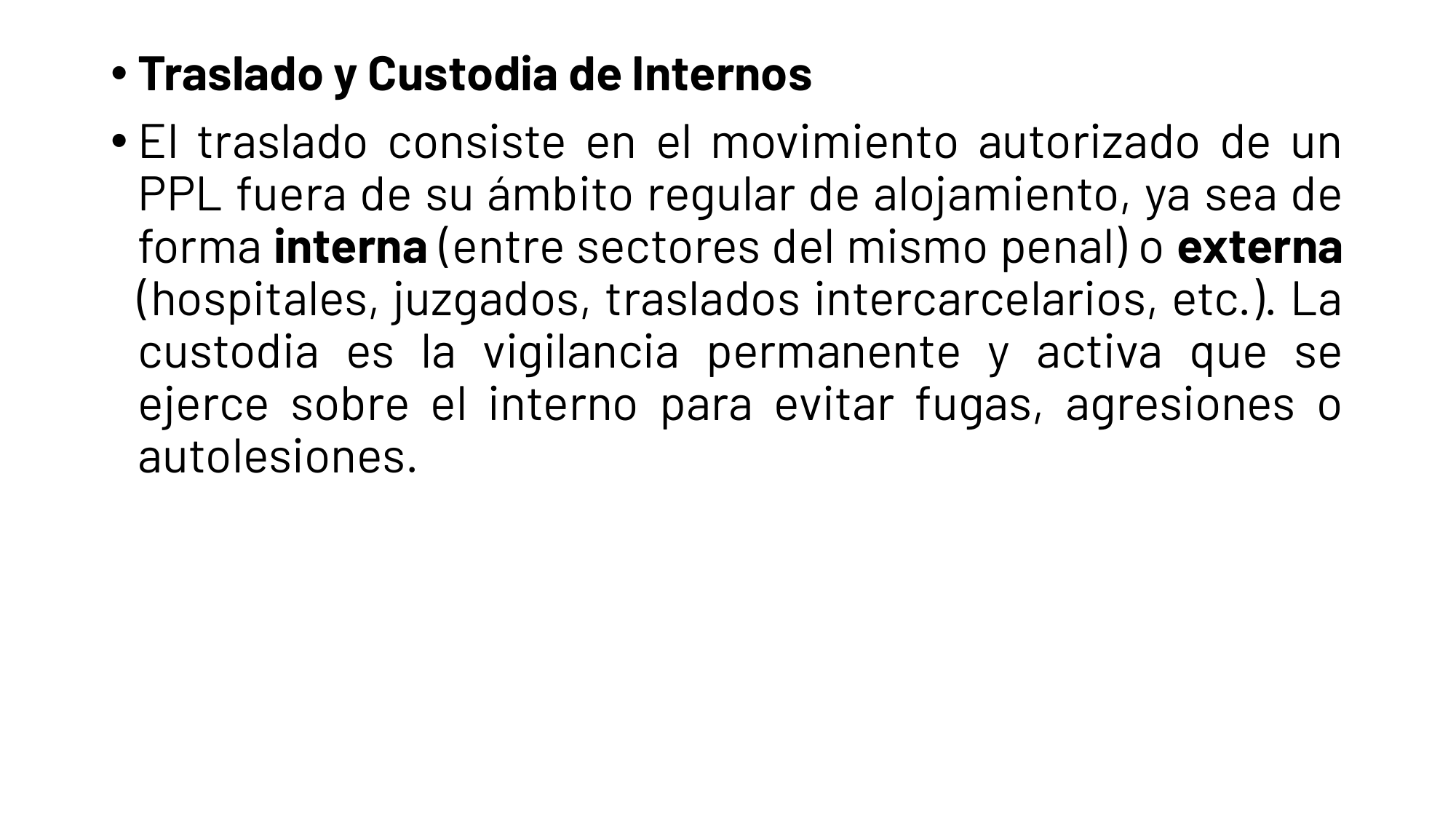

Traslado y Custodia de Internos
El traslado consiste en el movimiento autorizado de un PPL fuera de su ámbito regular de alojamiento, ya sea de forma interna (entre sectores del mismo penal) o externa (hospitales, juzgados, traslados intercarcelarios, etc.). La custodia es la vigilancia permanente y activa que se ejerce sobre el interno para evitar fugas, agresiones o autolesiones.